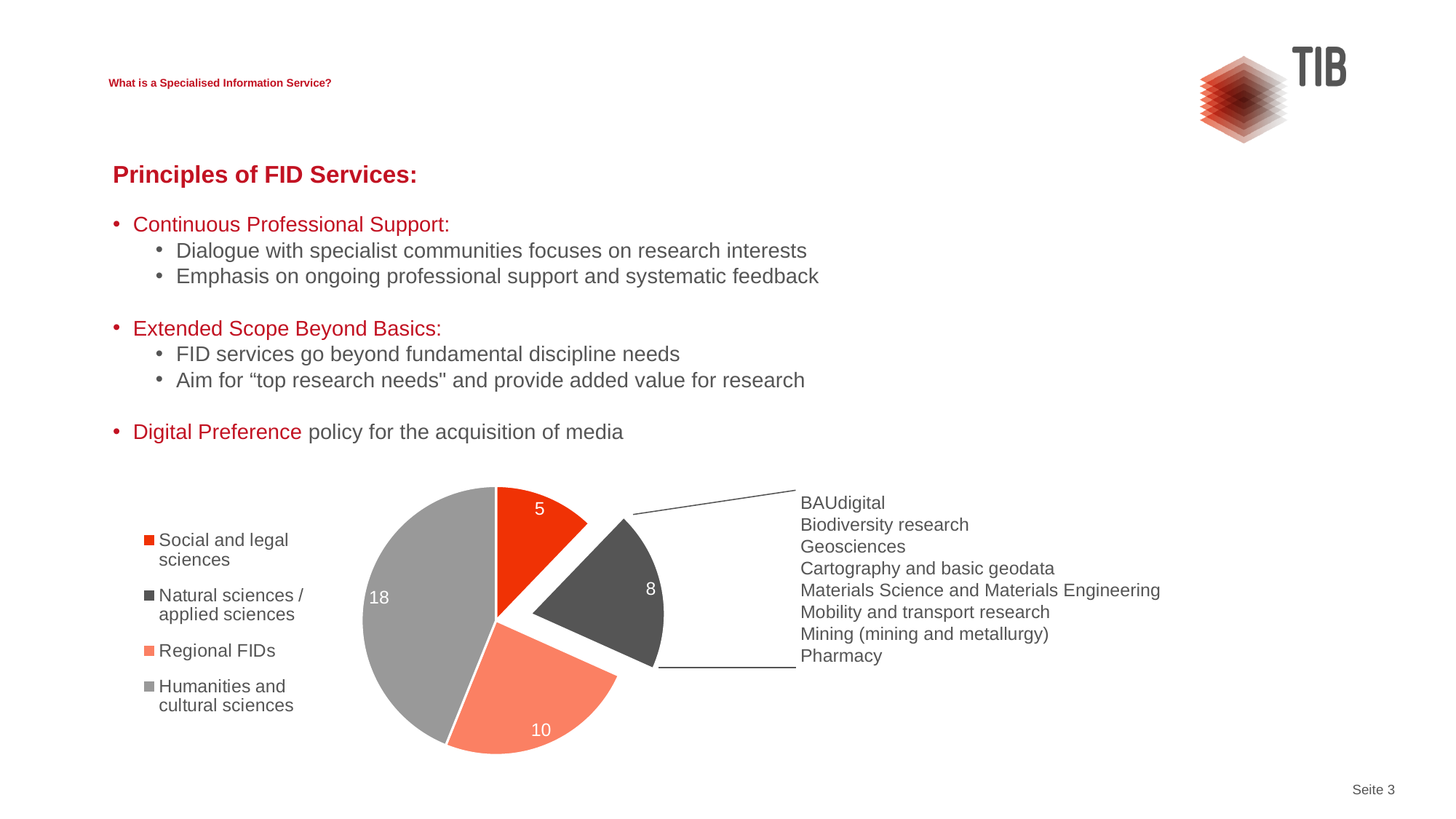

# What is a Specialised Information Service?
Principles of FID Services:

Continuous Professional Support:
Dialogue with specialist communities focuses on research interests
Emphasis on ongoing professional support and systematic feedback

Extended Scope Beyond Basics:
FID services go beyond fundamental discipline needs
Aim for “top research needs" and provide added value for research

Digital Preference policy for the acquisition of media

### Chart

| Category |  |
|---|---|
| Social and legal sciences | 5.0 |
| Natural sciences / applied sciences | 8.0 |
| Regional FIDs | 10.0 |
| Humanities and cultural sciences | 18.0 |
BAUdigital
Biodiversity research
Geosciences
Cartography and basic geodata
Materials Science and Materials Engineering
Mobility and transport research
Mining (mining and metallurgy)
Pharmacy